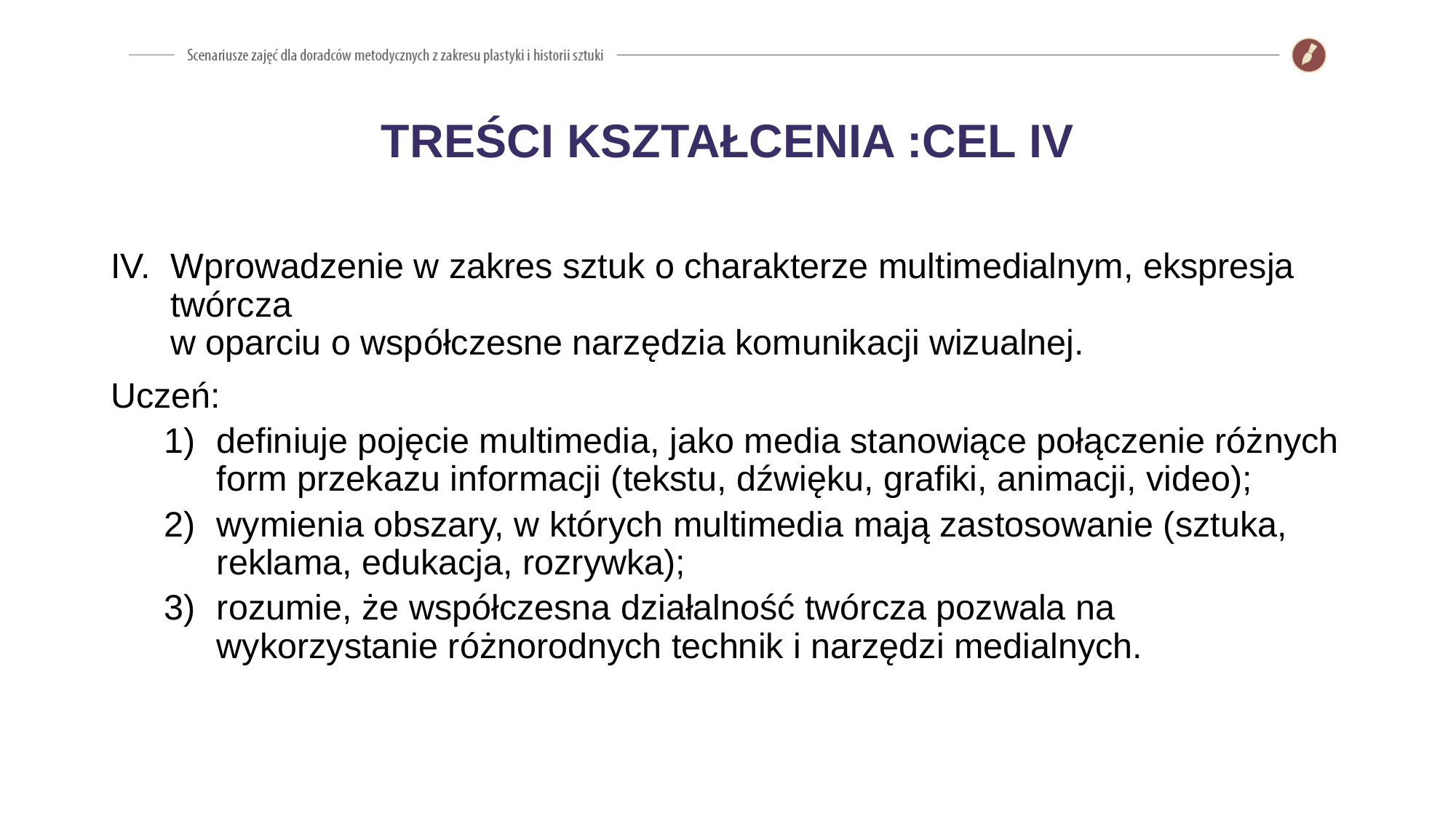

TREŚCI KSZTAŁCENIA :CEL IV

Wprowadzenie w zakres sztuk o charakterze multimedialnym, ekspresja twórcza
w oparciu o współczesne narzędzia komunikacji wizualnej.
Uczeń:
definiuje pojęcie multimedia, jako media stanowiące połączenie różnych form przekazu informacji (tekstu, dźwięku, grafiki, animacji, video);
wymienia obszary, w których multimedia mają zastosowanie (sztuka, reklama, edukacja, rozrywka);
rozumie, że współczesna działalność twórcza pozwala na wykorzystanie różnorodnych technik i narzędzi medialnych.